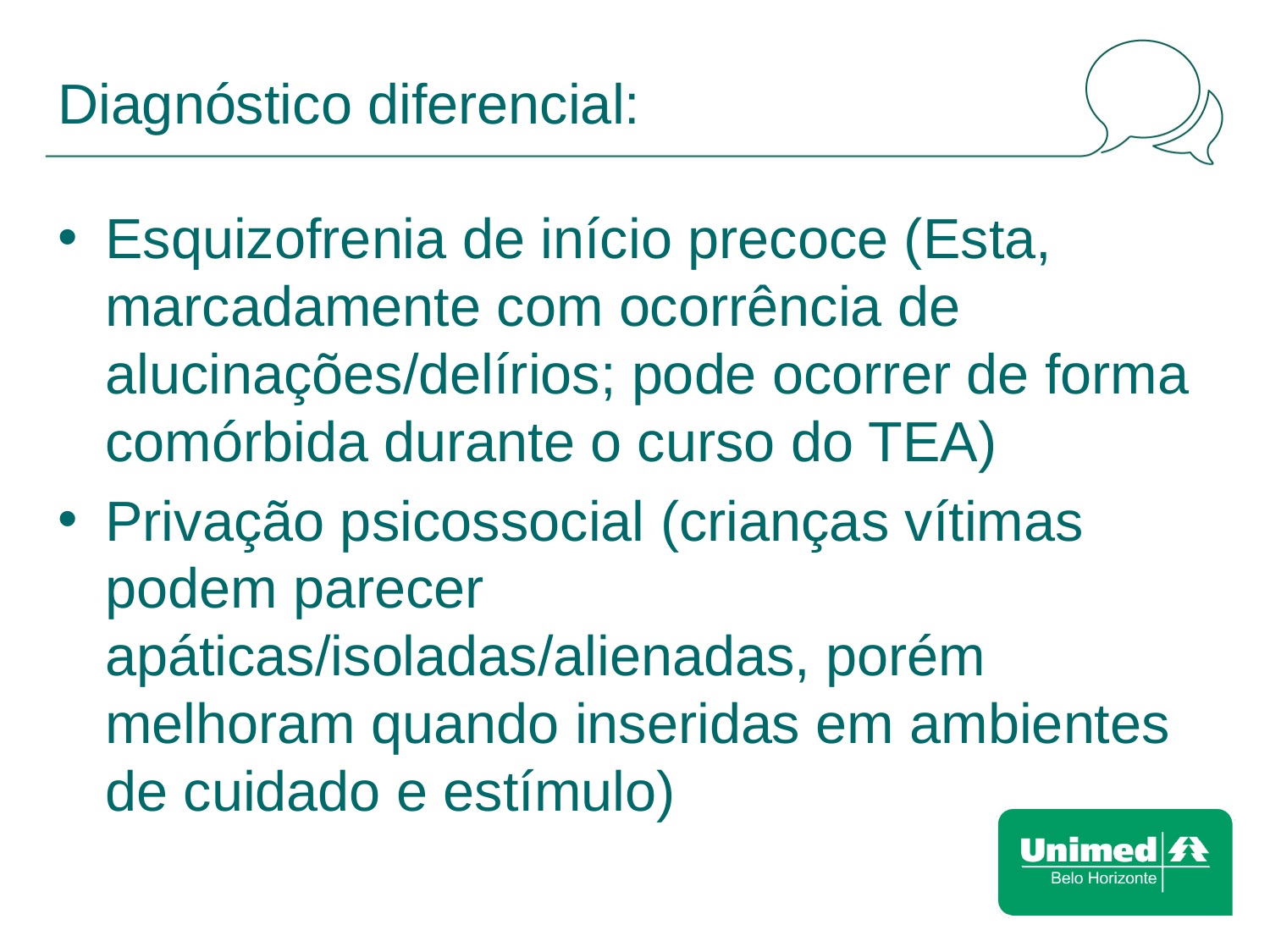

# Diagnóstico diferencial:
Esquizofrenia de início precoce (Esta, marcadamente com ocorrência de alucinações/delírios; pode ocorrer de forma comórbida durante o curso do TEA)
Privação psicossocial (crianças vítimas podem parecer apáticas/isoladas/alienadas, porém melhoram quando inseridas em ambientes de cuidado e estímulo)